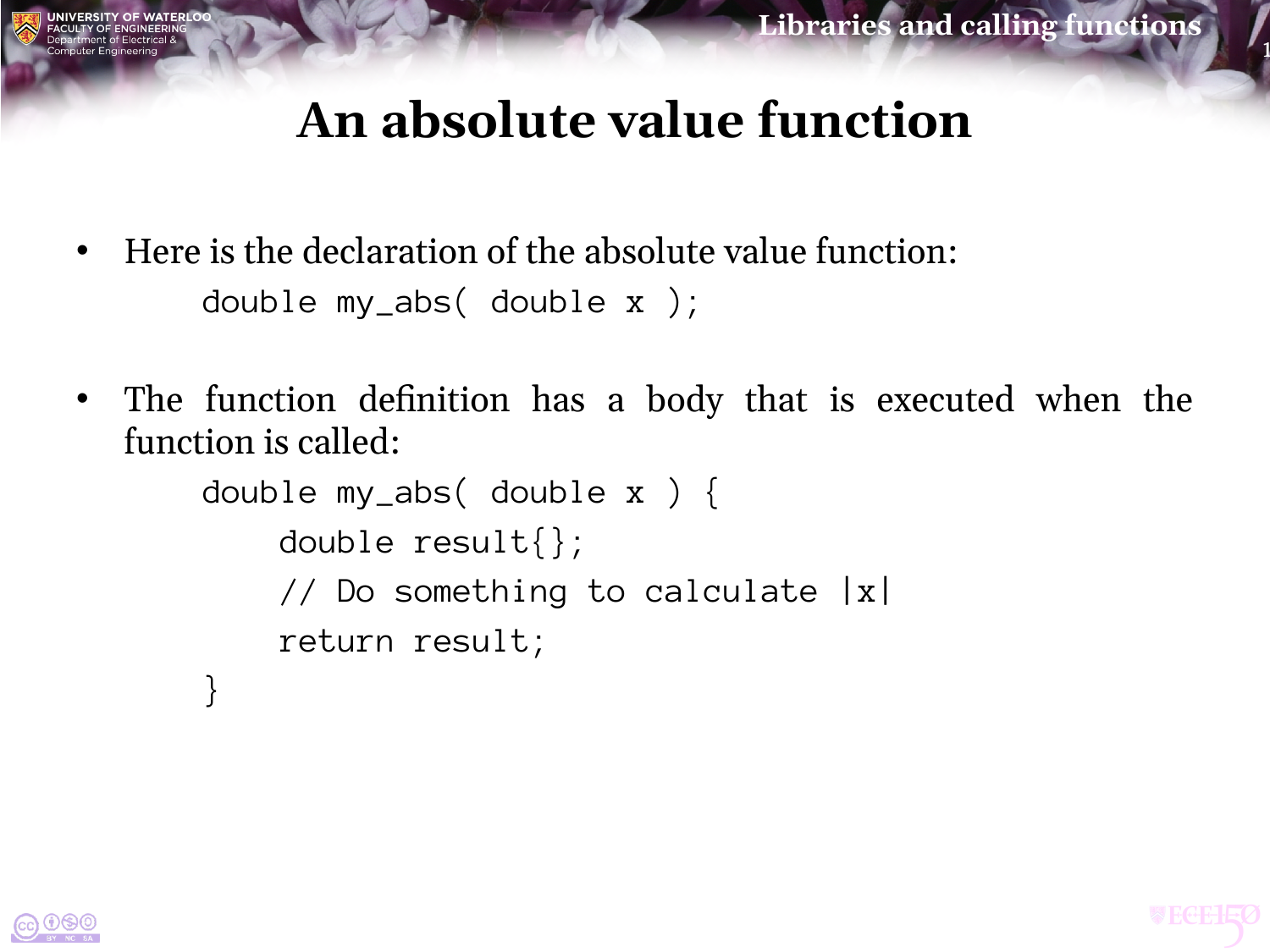

# An absolute value function
Here is the declaration of the absolute value function:
	double my_abs( double x );

The function definition has a body that is executed when the function is called:
	double my_abs( double x ) {
	    double result{};
	    // Do something to calculate |x|
	    return result;
	}